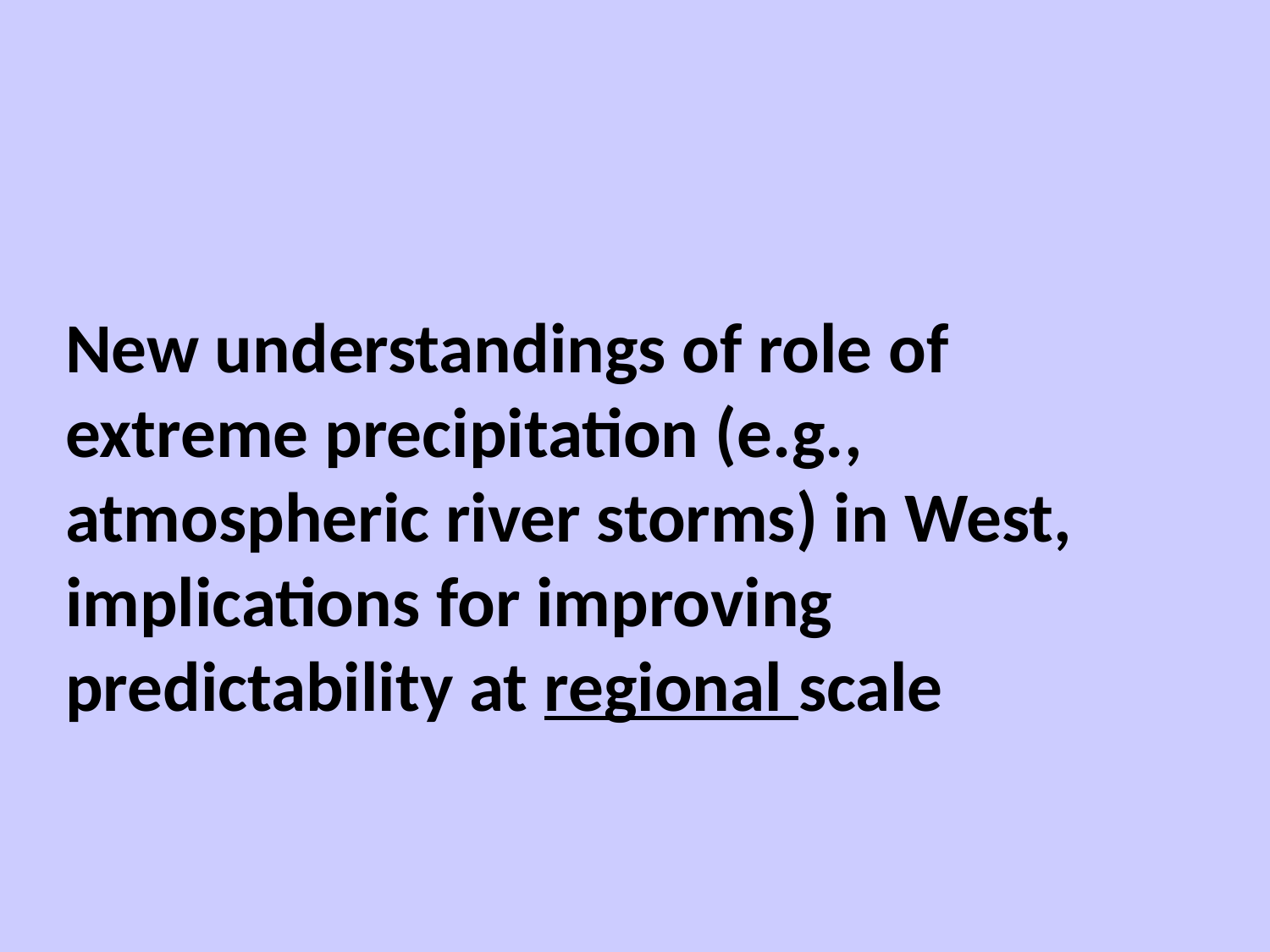

New understandings of role of extreme precipitation (e.g., atmospheric river storms) in West, implications for improving predictability at regional scale